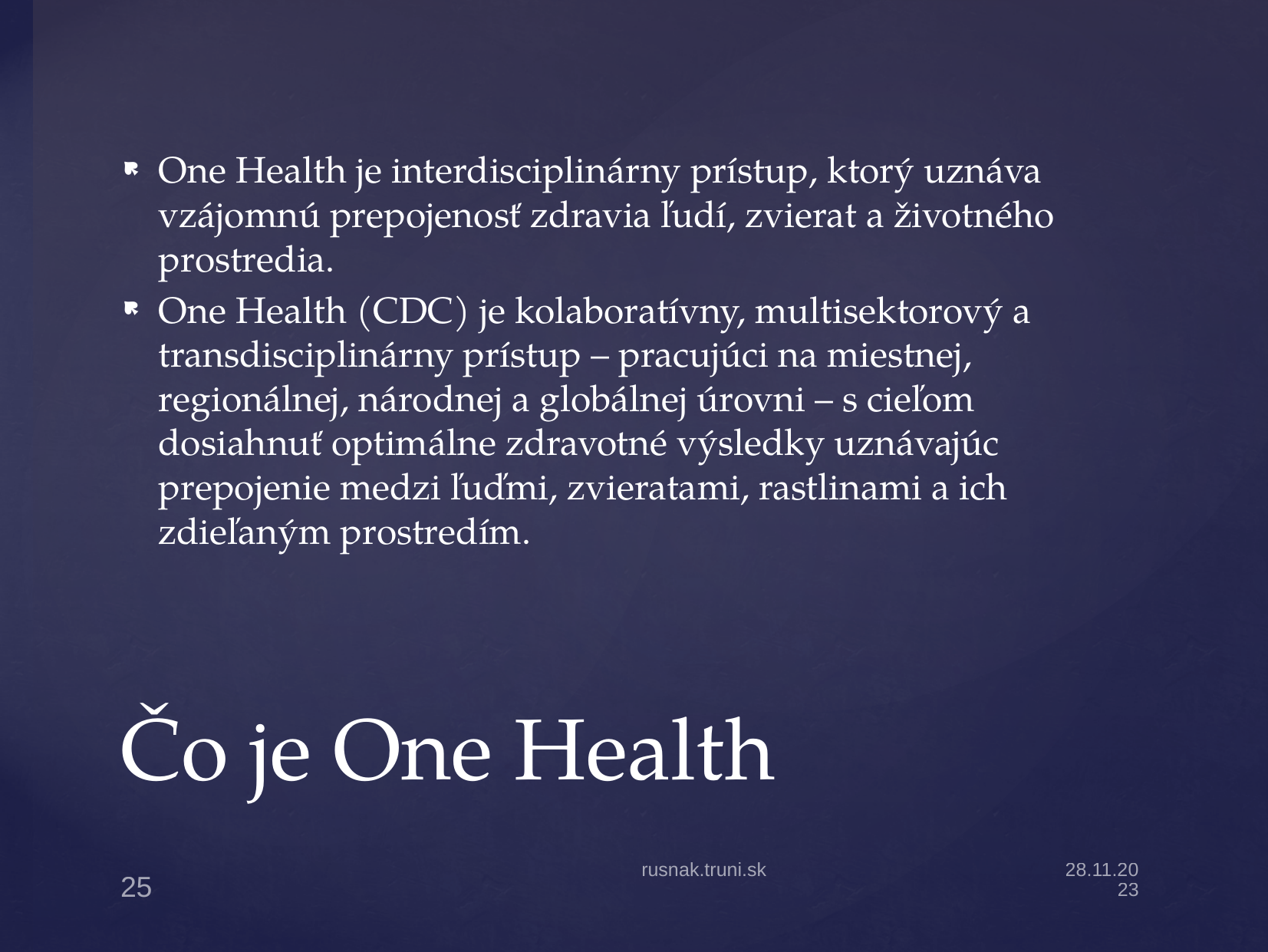

One Health je interdisciplinárny prístup, ktorý uznáva vzájomnú prepojenosť zdravia ľudí, zvierat a životného prostredia.
One Health (CDC) je kolaboratívny, multisektorový a transdisciplinárny prístup – pracujúci na miestnej, regionálnej, národnej a globálnej úrovni – s cieľom dosiahnuť optimálne zdravotné výsledky uznávajúc prepojenie medzi ľuďmi, zvieratami, rastlinami a ich zdieľaným prostredím.
# Čo je One Health
rusnak.truni.sk
28.11.2023
25